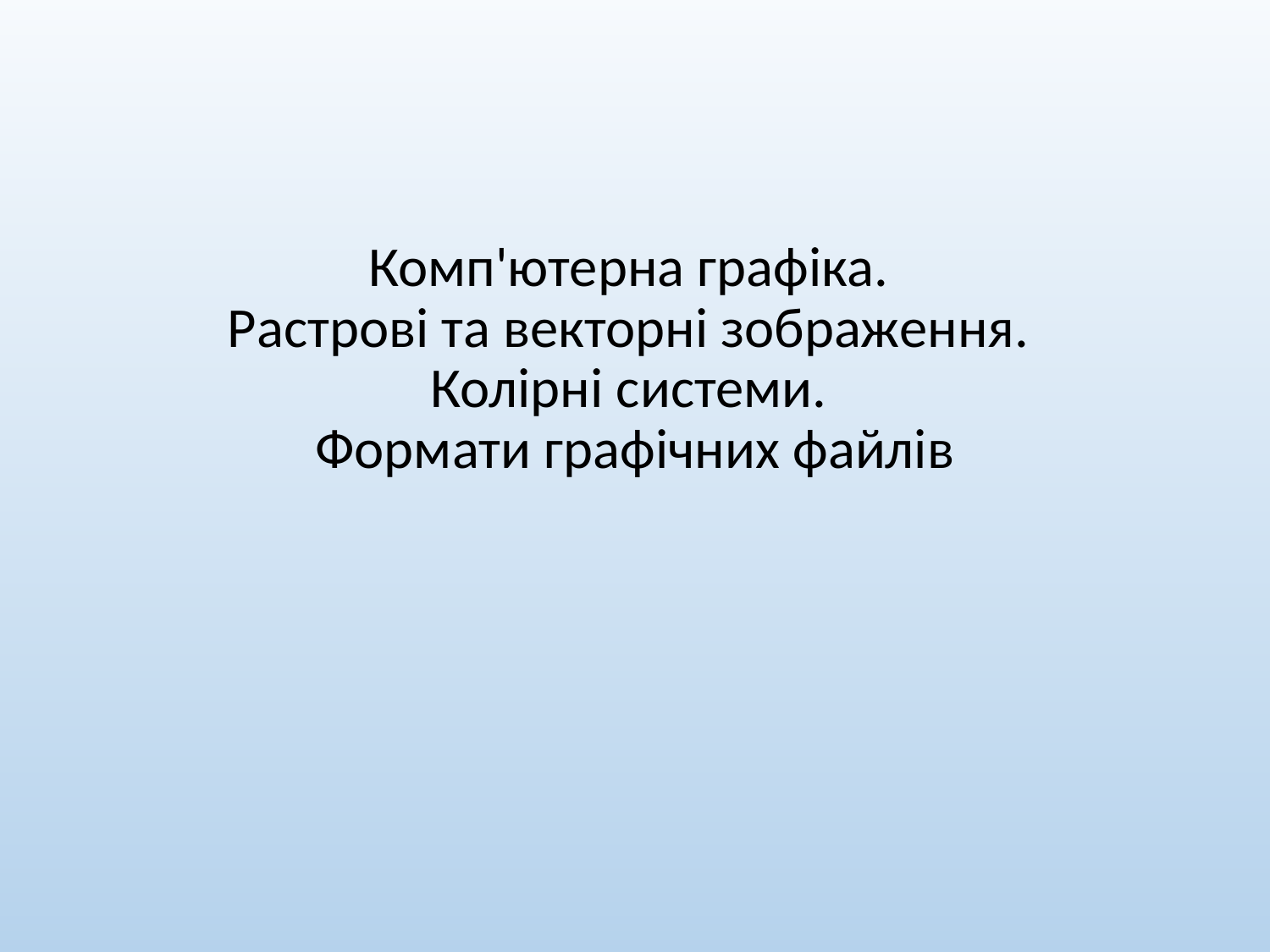

# Комп'ютерна графіка. Растрові та векторні зображення. Колірні системи. Формати графічних файлів